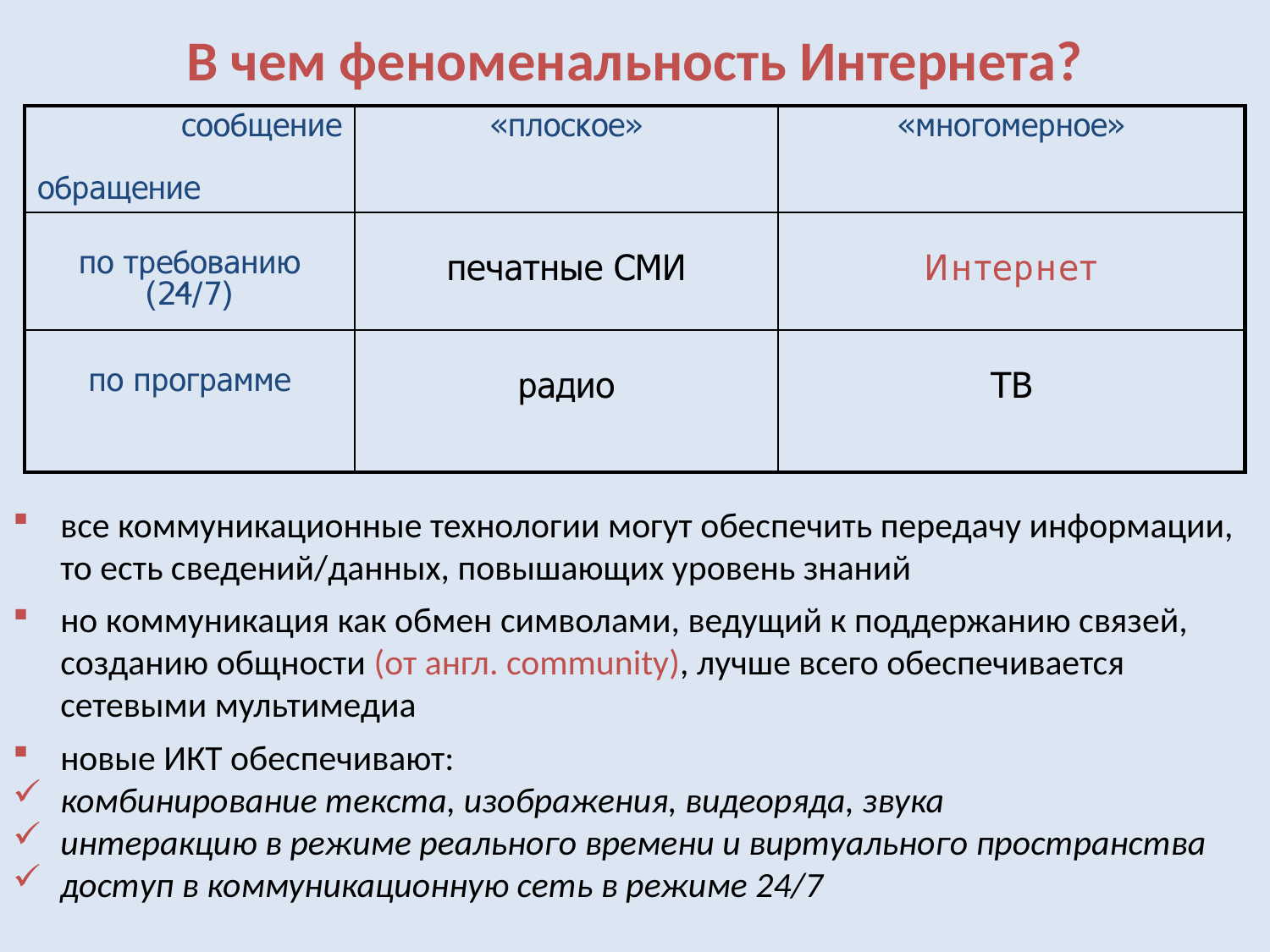

# В чем феноменальность Интернета?
| сообщение обращение | «плоское» | «многомерное» |
| --- | --- | --- |
| по требованию (24/7) | печатные СМИ | Интернет |
| по программе | радио | ТВ |
все коммуникационные технологии могут обеспечить передачу информации, то есть сведений/данных, повышающих уровень знаний
но коммуникация как обмен символами, ведущий к поддержанию связей, созданию общности (от англ. community), лучше всего обеспечивается сетевыми мультимедиа
новые ИКТ обеспечивают:
комбинирование текста, изображения, видеоряда, звука
интеракцию в режиме реального времени и виртуального пространства
доступ в коммуникационную сеть в режиме 24/7